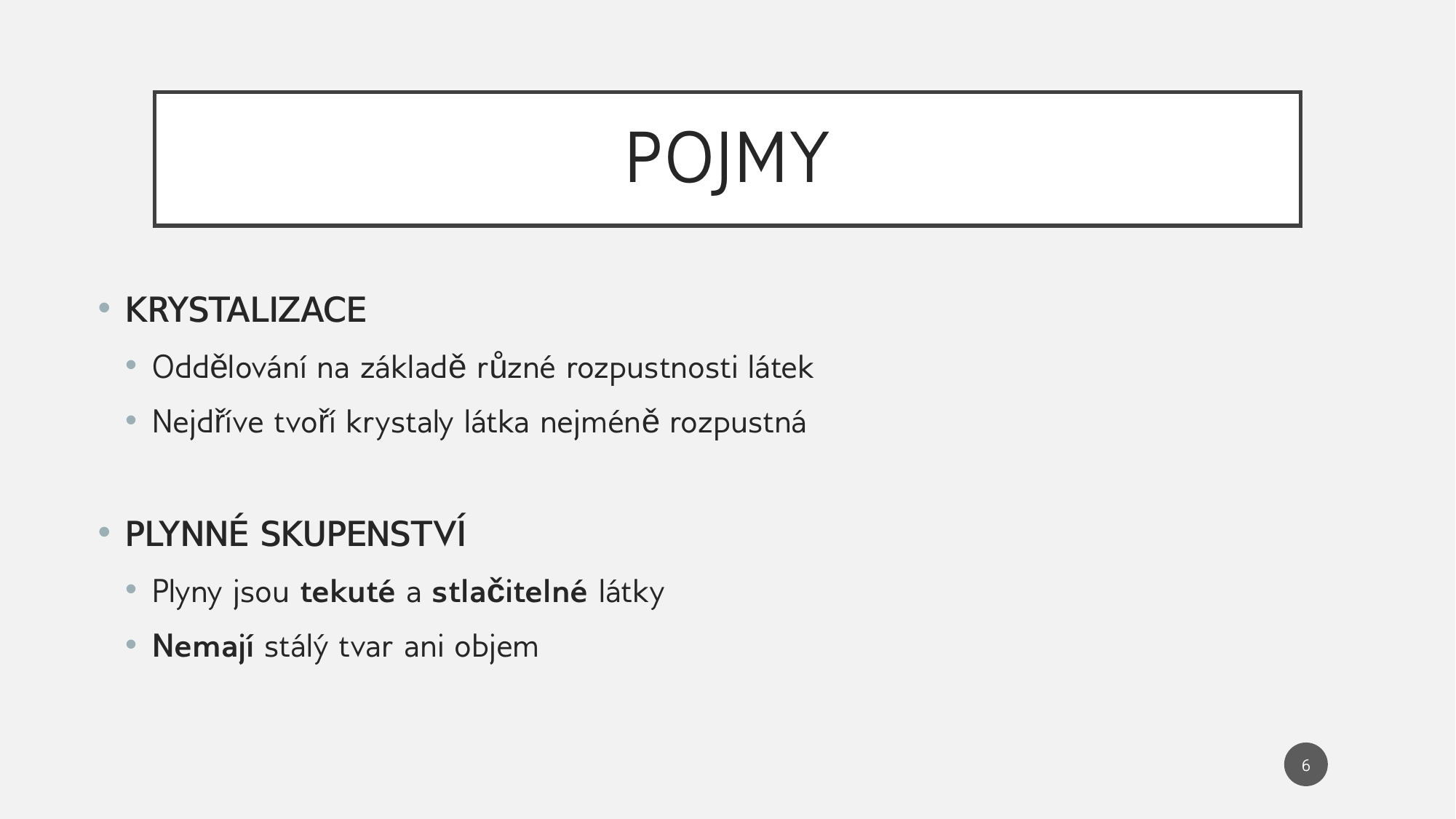

# POJMY
KRYSTALIZACE
Oddělování na základě různé rozpustnosti látek
Nejdříve tvoří krystaly látka nejméně rozpustná

PLYNNÉ SKUPENSTVÍ
Plyny jsou tekuté a stlačitelné látky
Nemají stálý tvar ani objem
6